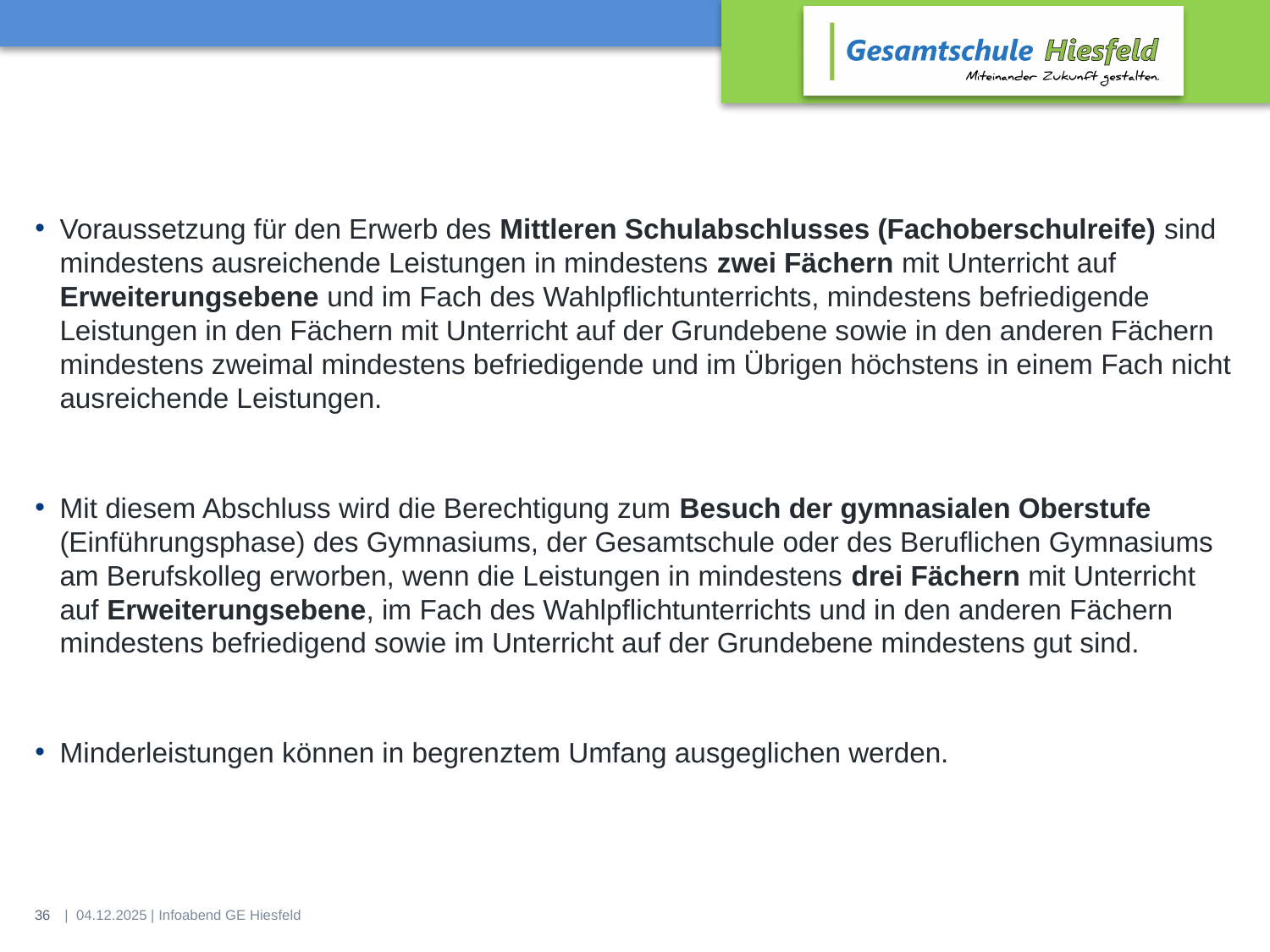

#
Voraussetzung für den Erwerb des Mittleren Schulabschlusses (Fachoberschulreife) sind mindestens ausreichende Leistungen in mindestens zwei Fächern mit Unterricht auf Erweiterungsebene und im Fach des Wahlpflichtunterrichts, mindestens befriedigende Leistungen in den Fächern mit Unterricht auf der Grundebene sowie in den anderen Fächern mindestens zweimal mindestens befriedigende und im Übrigen höchstens in einem Fach nicht ausreichende Leistungen.

Mit diesem Abschluss wird die Berechtigung zum Besuch der gymnasialen Oberstufe (Einführungsphase) des Gymnasiums, der Gesamtschule oder des Beruflichen Gymnasiums am Berufskolleg erworben, wenn die Leistungen in mindestens drei Fächern mit Unterricht auf Erweiterungsebene, im Fach des Wahlpflichtunterrichts und in den anderen Fächern mindestens befriedigend sowie im Unterricht auf der Grundebene mindestens gut sind.

Minderleistungen können in begrenztem Umfang ausgeglichen werden.